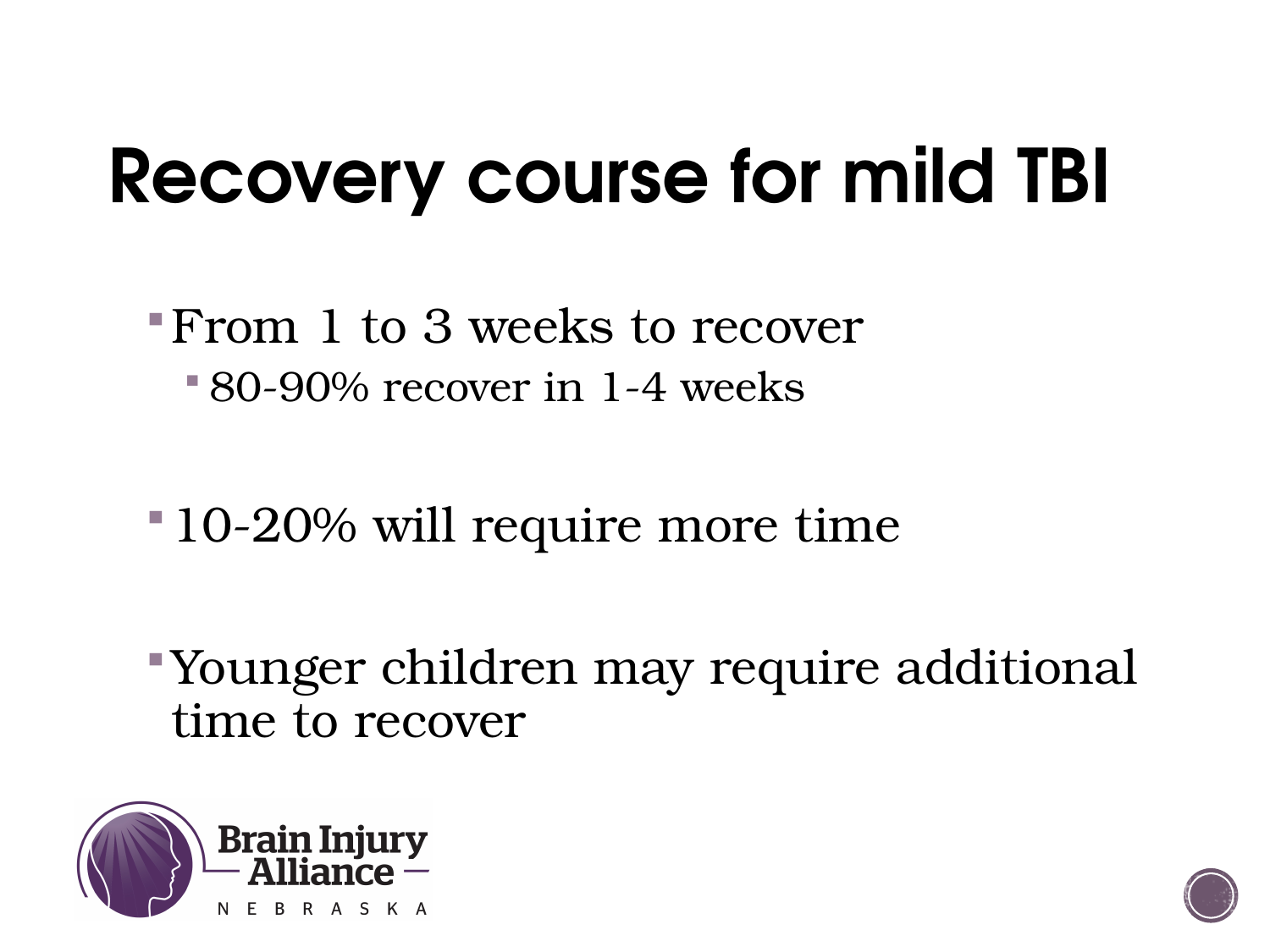

# Recovery course for mild TBI
From 1 to 3 weeks to recover
80-90% recover in 1-4 weeks

10-20% will require more time

Younger children may require additional time to recover